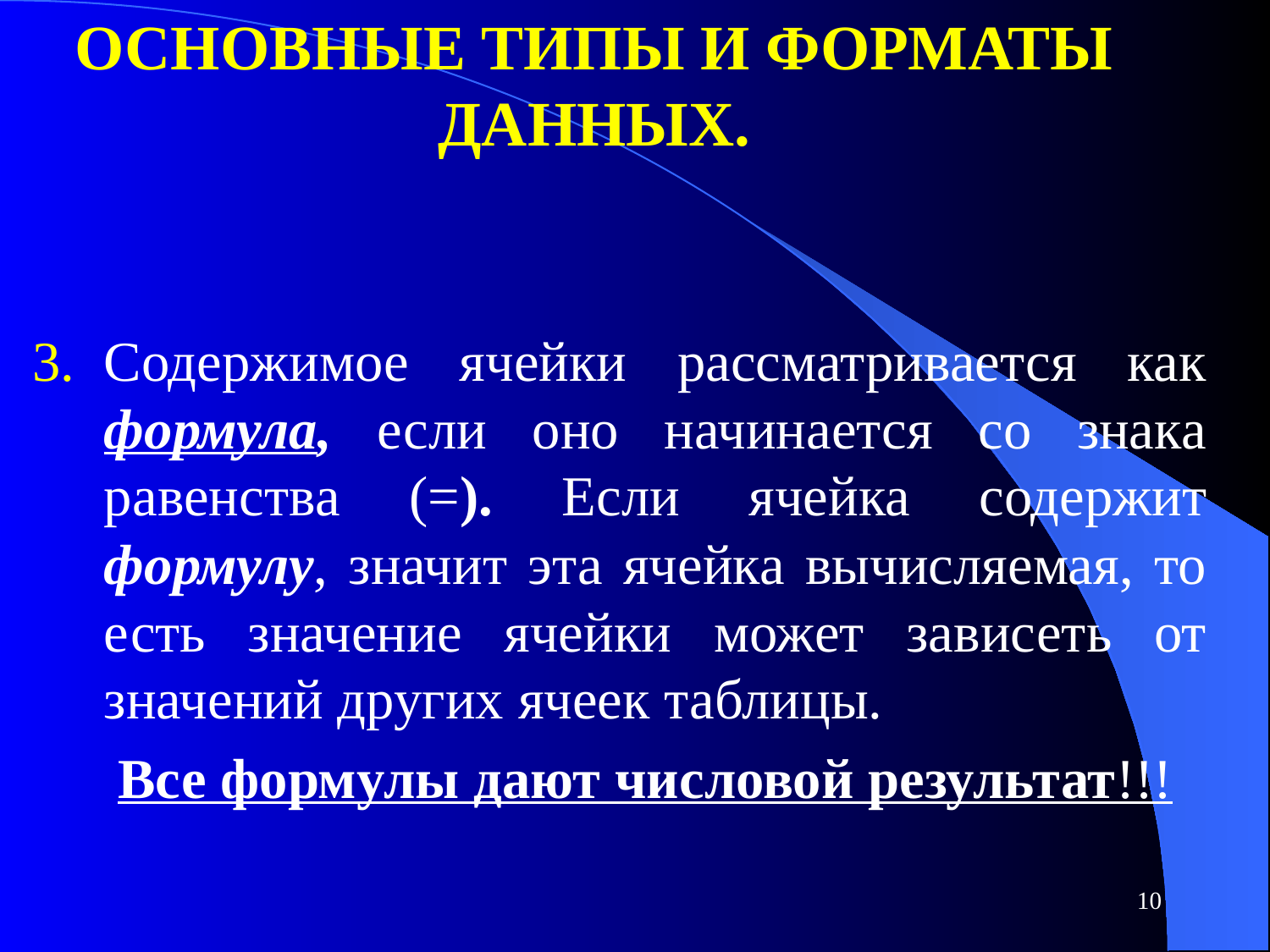

# Основные типы и форматы данных.
Содержимое ячейки рассматривается как формула, если оно начинается со знака равенства (=). Если ячейка содержит формулу, значит эта ячейка вычисляемая, то есть значение ячейки может зависеть от значений других ячеек таблицы.
      Все формулы дают числовой результат!!!
10